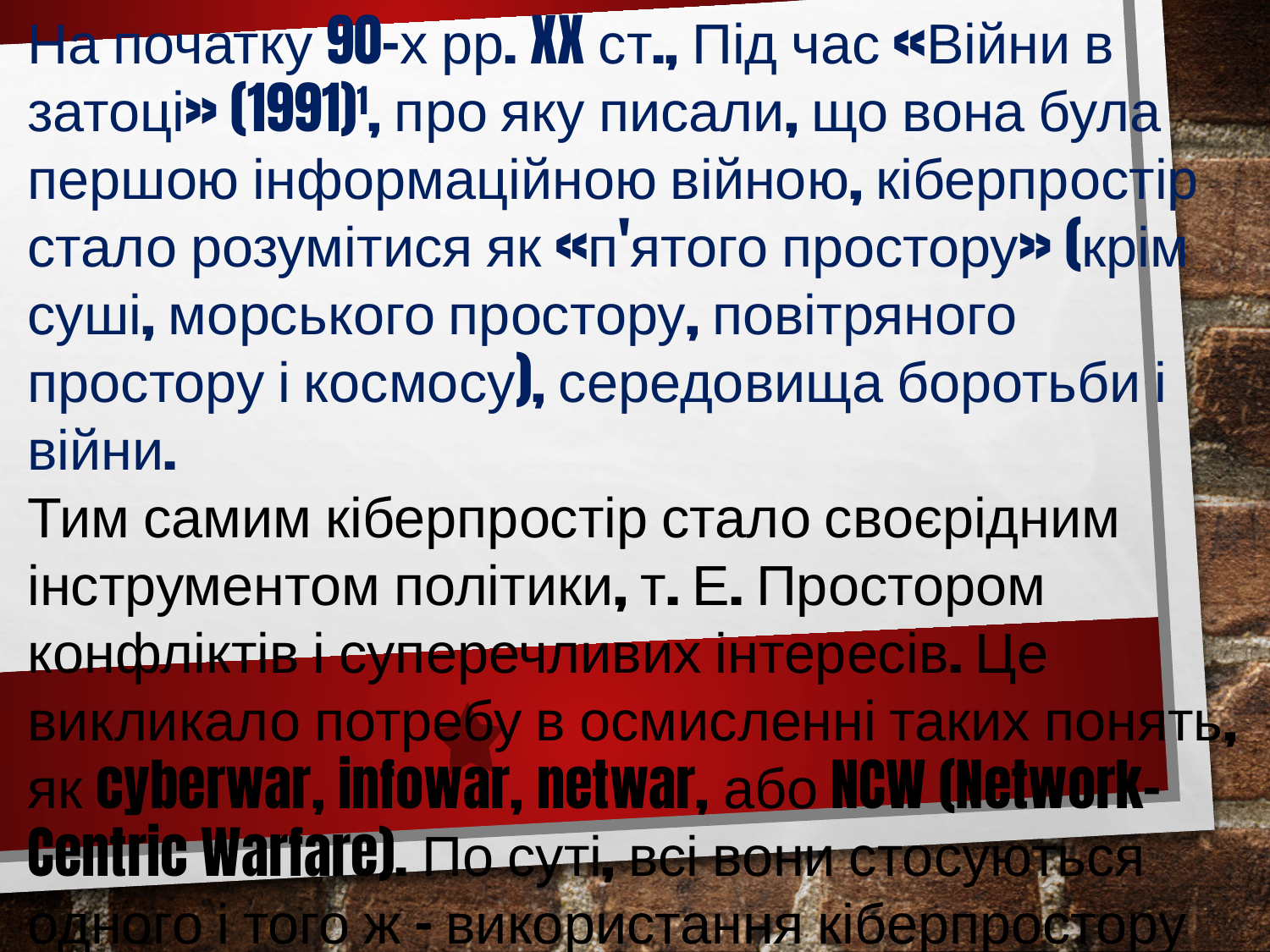

На початку 90-х рр. XX ст., Під час «Війни в затоці» (1991)1, про яку писали, що вона була першою інформаційною війною, кіберпростір стало розумітися як «п'ятого простору» (крім суші, морського простору, повітряного простору і космосу), середовища боротьби і війни.
Тим самим кіберпростір стало своєрідним інструментом політики, т. Е. Простором конфліктів і суперечливих інтересів. Це викликало потребу в осмисленні таких понять, як cyberwar, infowar, netwar, або NCW (Network-Centric Warfare). По суті, всі вони стосуються одного і того ж - використання кіберпростору для досягнення політичних цілей за допомогою сил і засобів ІКТ.